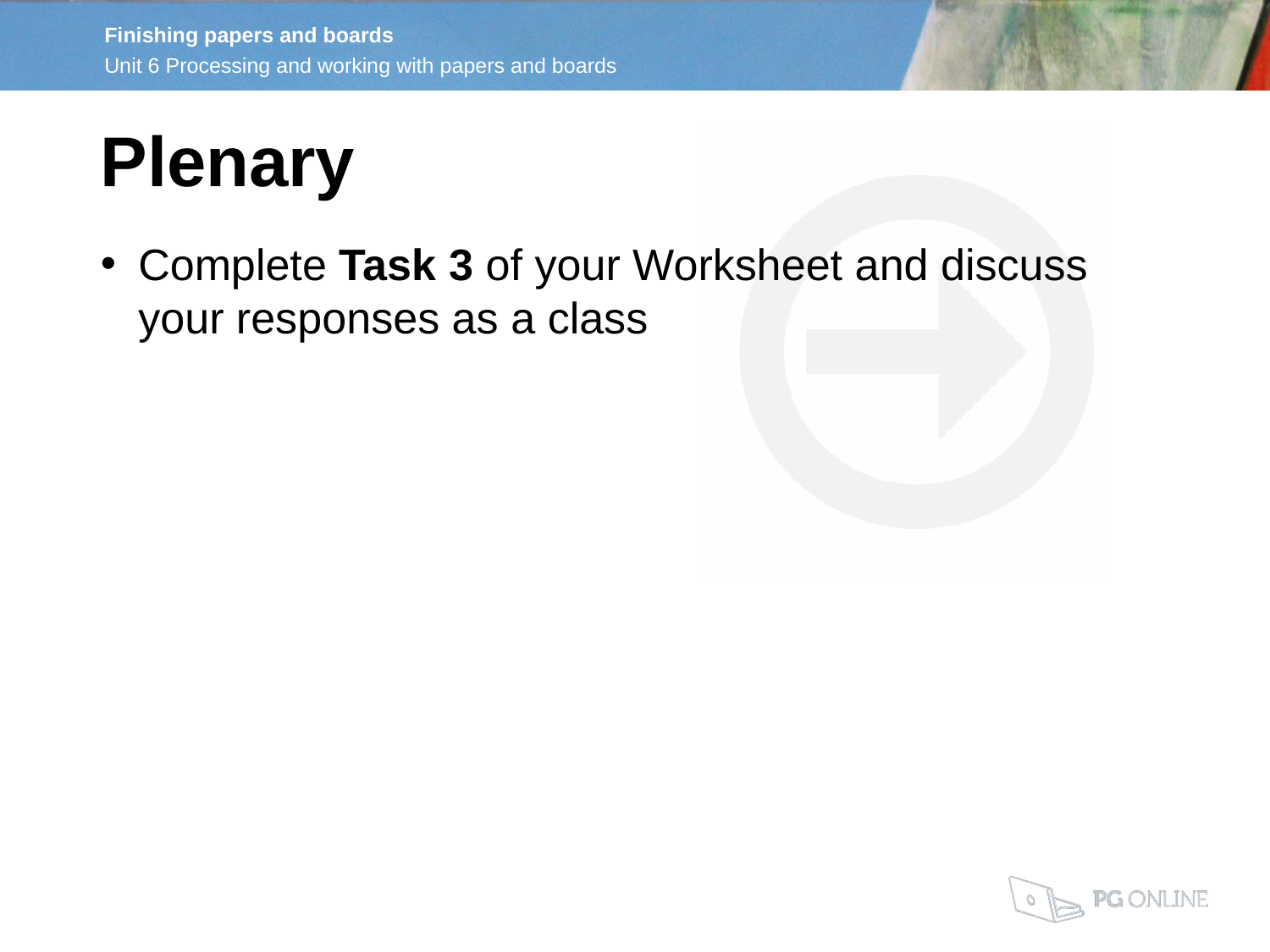

Plenary
Complete Task 3 of your Worksheet and discuss your responses as a class